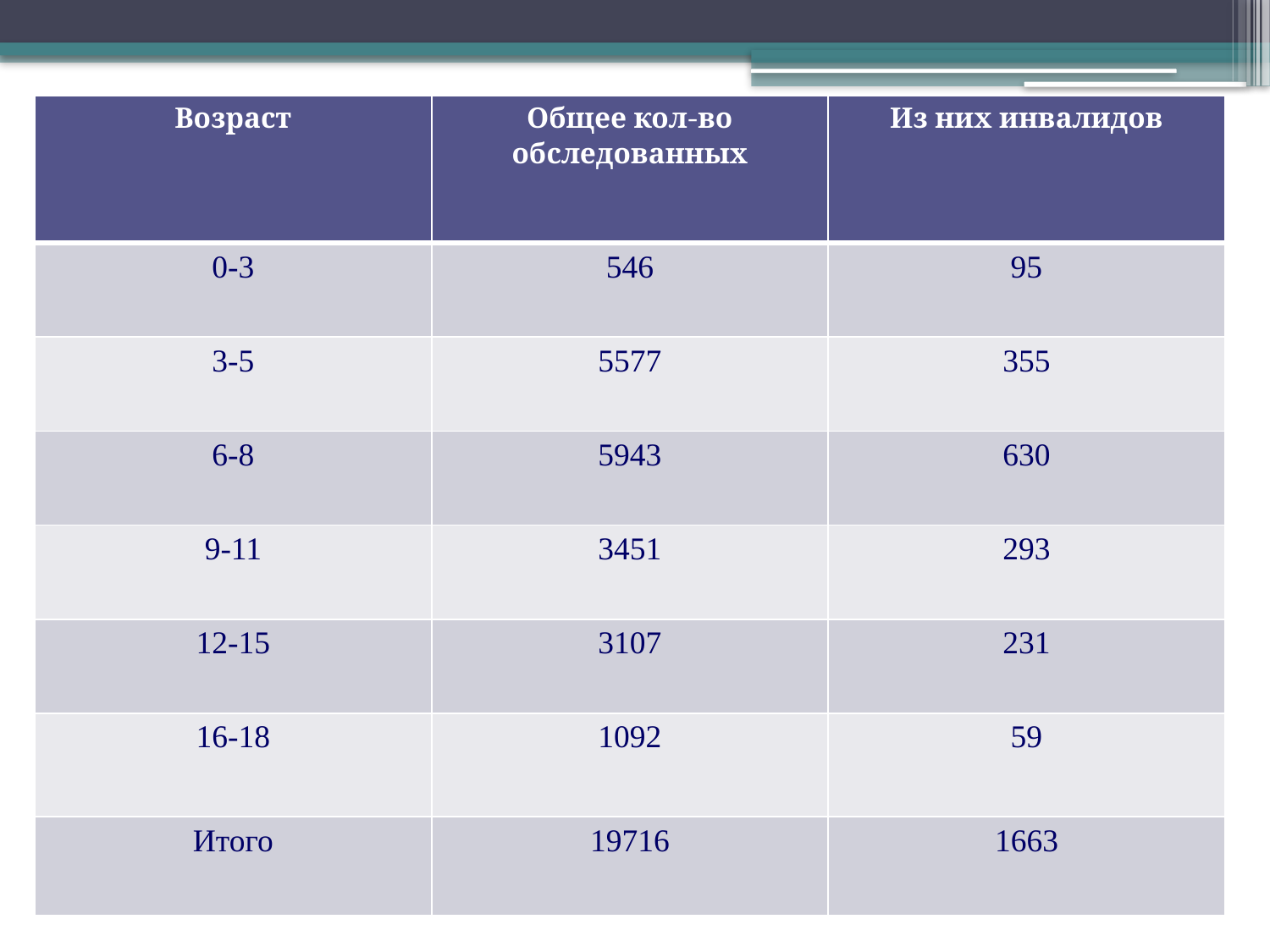

| Возраст | Общее кол-во обследованных | Из них инвалидов |
| --- | --- | --- |
| 0-3 | 546 | 95 |
| 3-5 | 5577 | 355 |
| 6-8 | 5943 | 630 |
| 9-11 | 3451 | 293 |
| 12-15 | 3107 | 231 |
| 16-18 | 1092 | 59 |
| Итого | 19716 | 1663 |